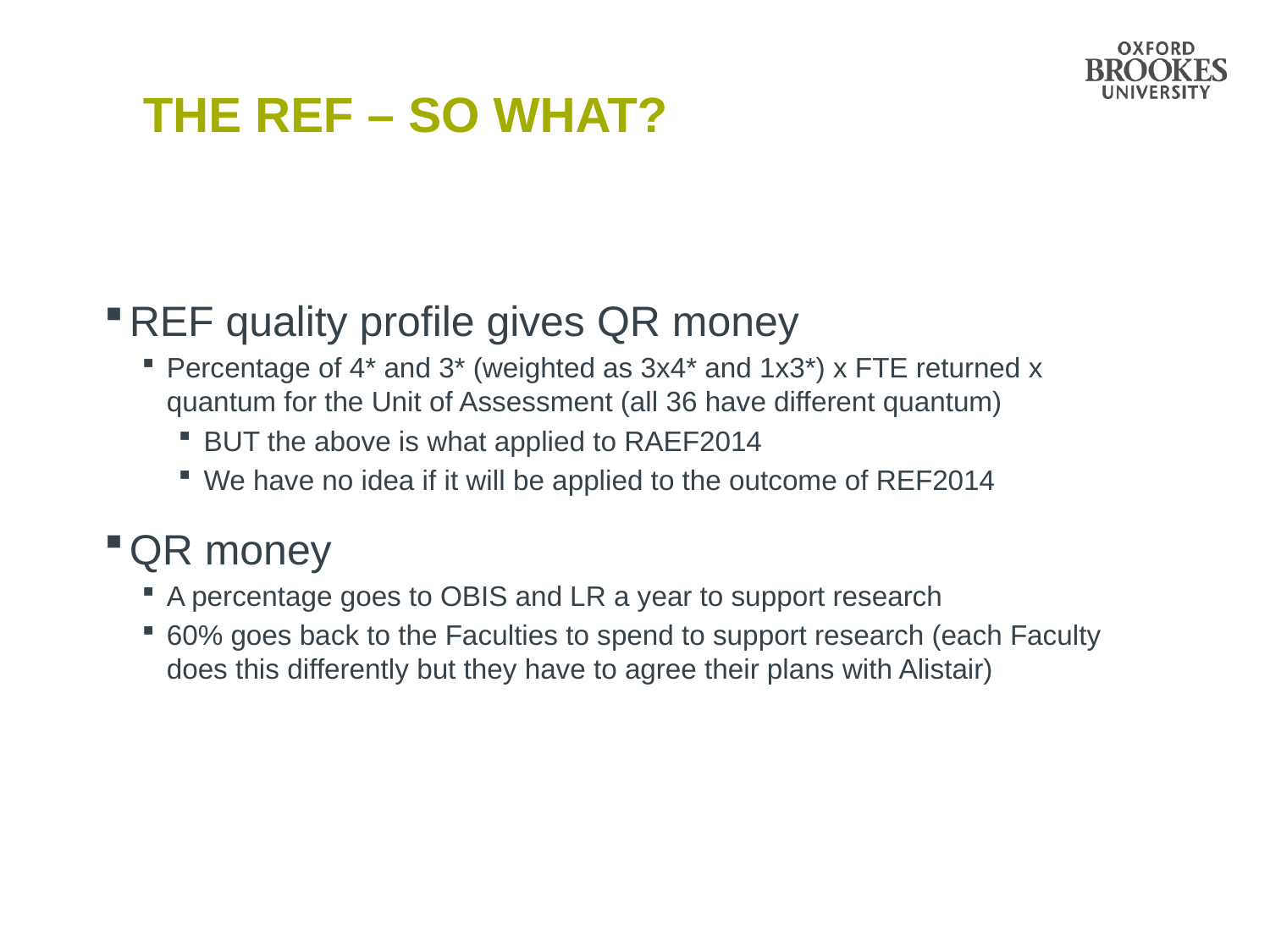

# The REF – so what?
REF quality profile gives QR money
Percentage of 4* and 3* (weighted as 3x4* and 1x3*) x FTE returned x quantum for the Unit of Assessment (all 36 have different quantum)
BUT the above is what applied to RAEF2014
We have no idea if it will be applied to the outcome of REF2014
QR money
A percentage goes to OBIS and LR a year to support research
60% goes back to the Faculties to spend to support research (each Faculty does this differently but they have to agree their plans with Alistair)